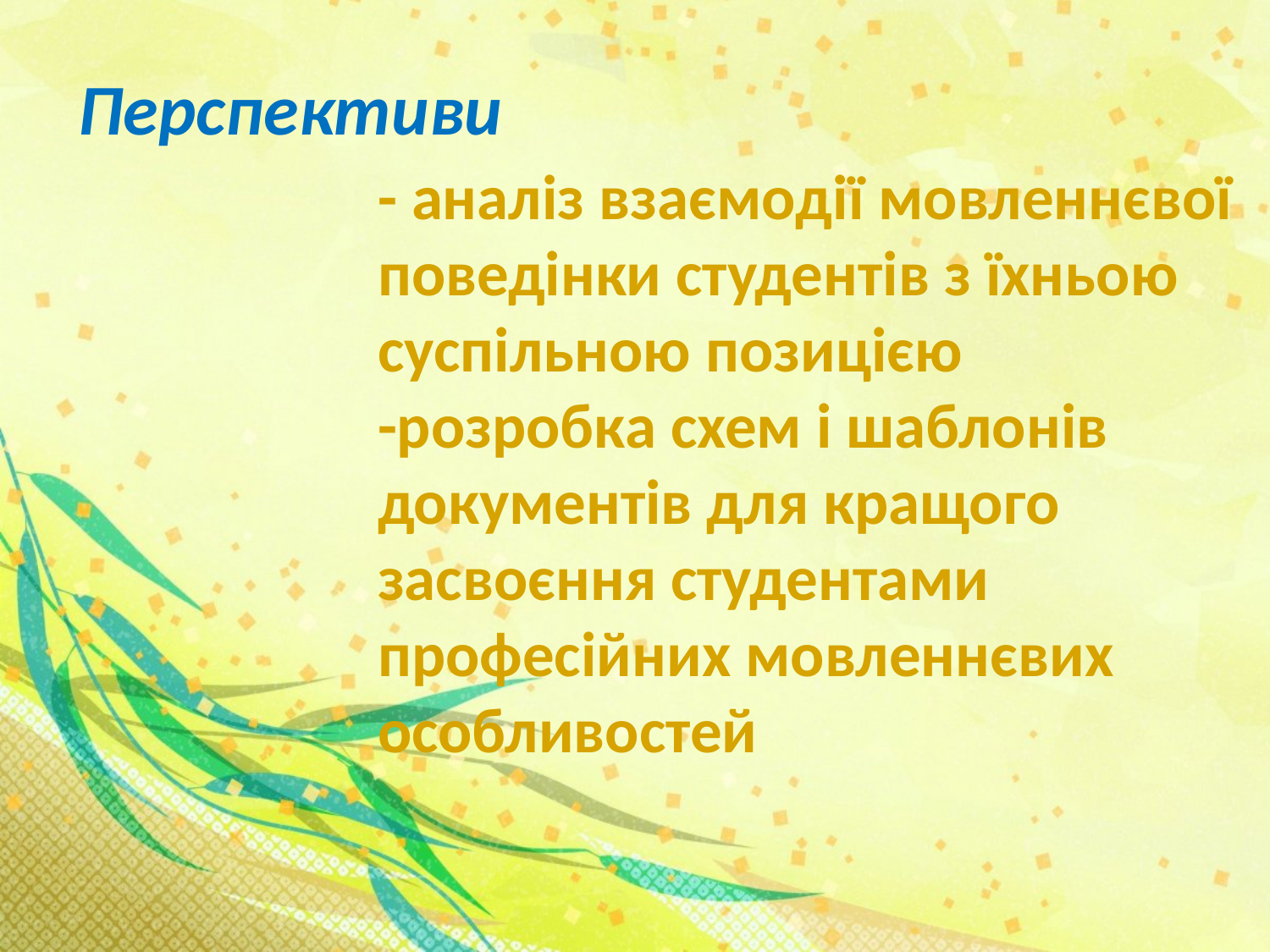

Перспективи
# - аналіз взаємодії мовленнєвої поведінки студентів з їхньою суспільною позицією -розробка схем і шаблонів документів для кращого засвоєння студентами професійних мовленнєвих особливостей